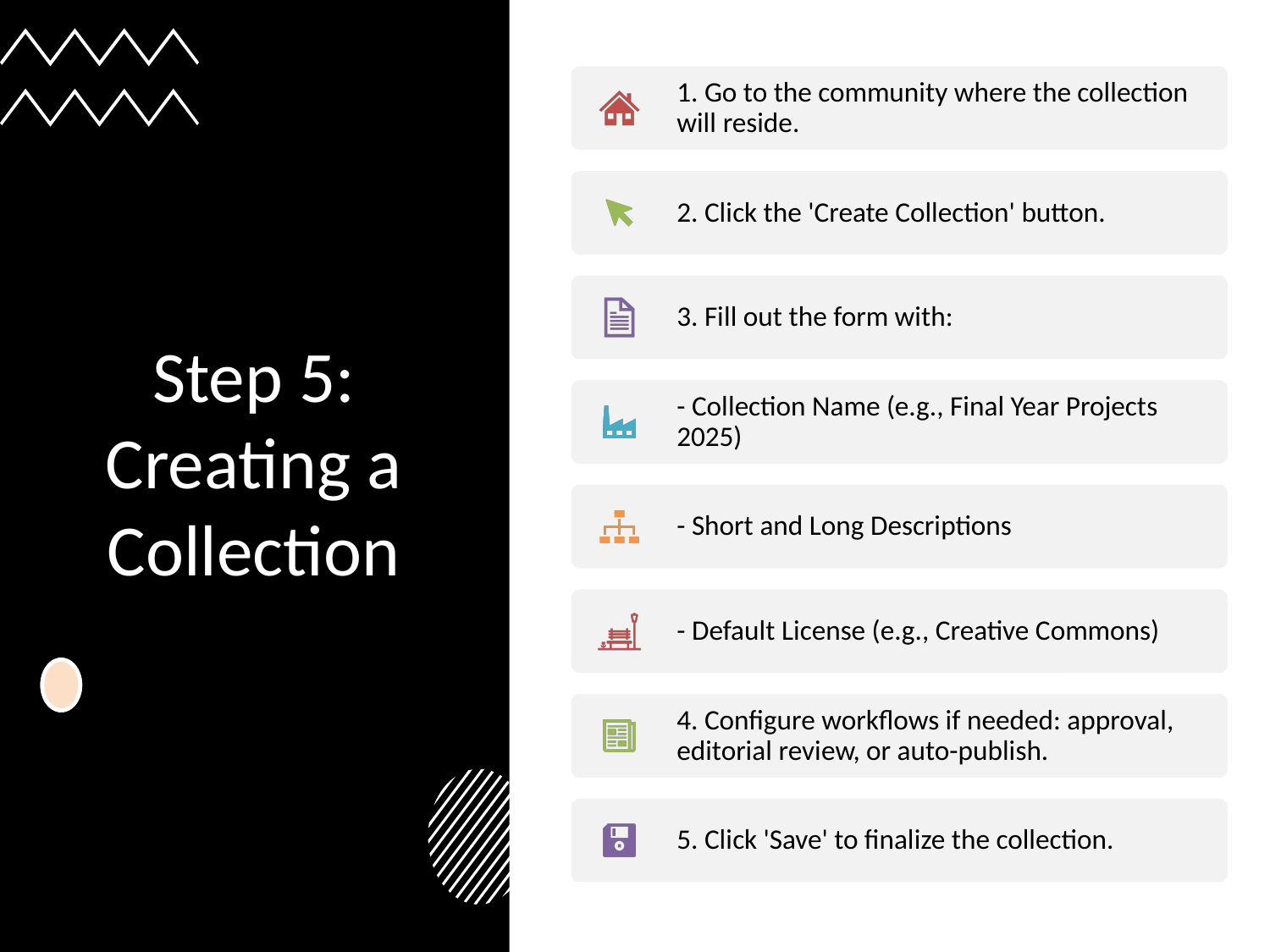

1. Go to the community where the collection will reside.
2. Click the 'Create Collection' button.
3. Fill out the form with:
- Collection Name (e.g., Final Year Projects 2025)
- Short and Long Descriptions
- Default License (e.g., Creative Commons)
4. Configure workflows if needed: approval, editorial review, or auto-publish.
5. Click 'Save' to finalize the collection.
# Step 5: Creating a Collection